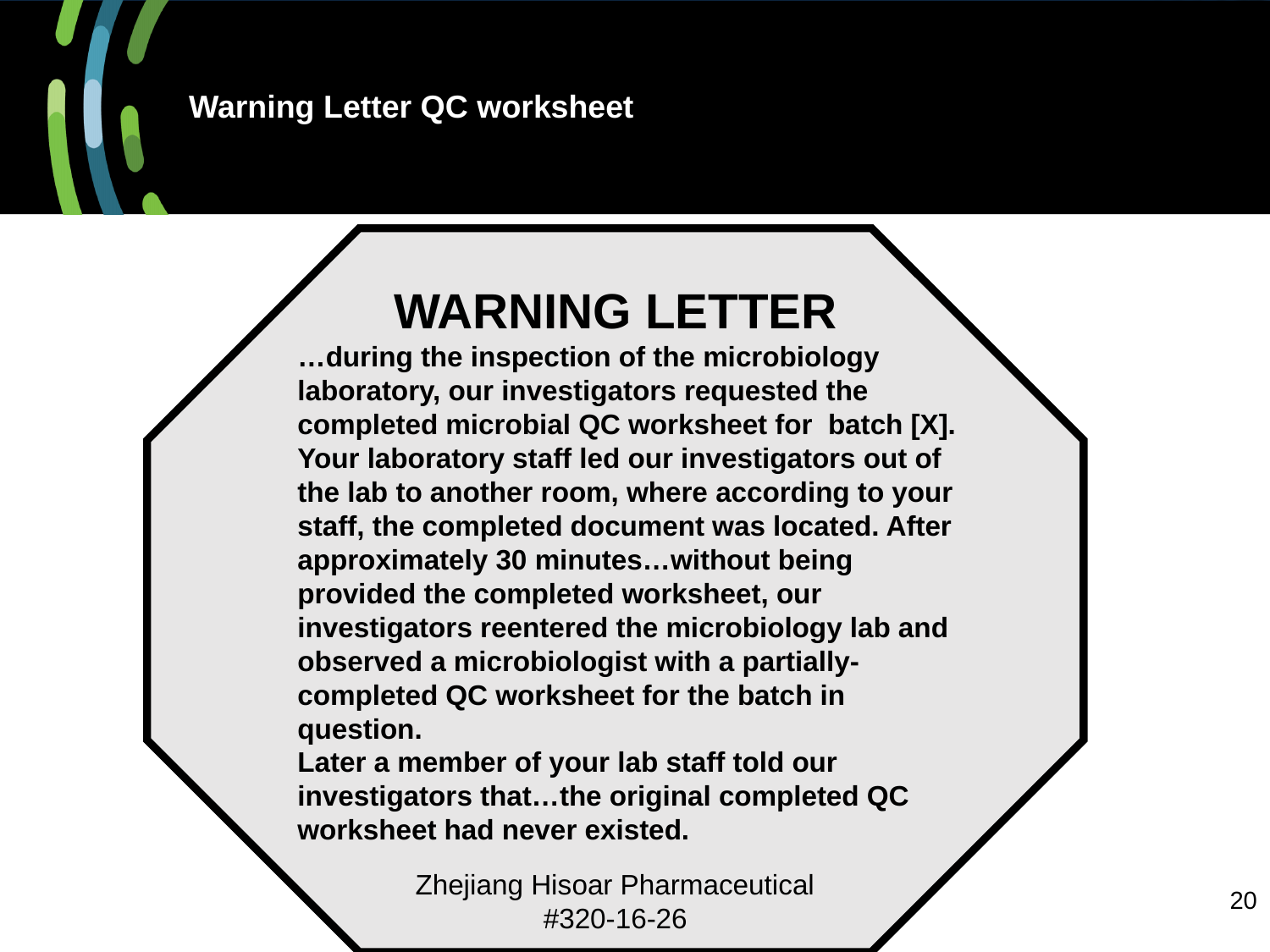

# Warning Letter QC worksheet

WARNING LETTER
…during the inspection of the microbiology laboratory, our investigators requested the completed microbial QC worksheet for  batch [X].  Your laboratory staff led our investigators out of the lab to another room, where according to your staff, the completed document was located. After approximately 30 minutes…without being provided the completed worksheet, our investigators reentered the microbiology lab and observed a microbiologist with a partially-completed QC worksheet for the batch in question.
Later a member of your lab staff told our investigators that…the original completed QC worksheet had never existed.

Zhejiang Hisoar Pharmaceutical
#320-16-26

20